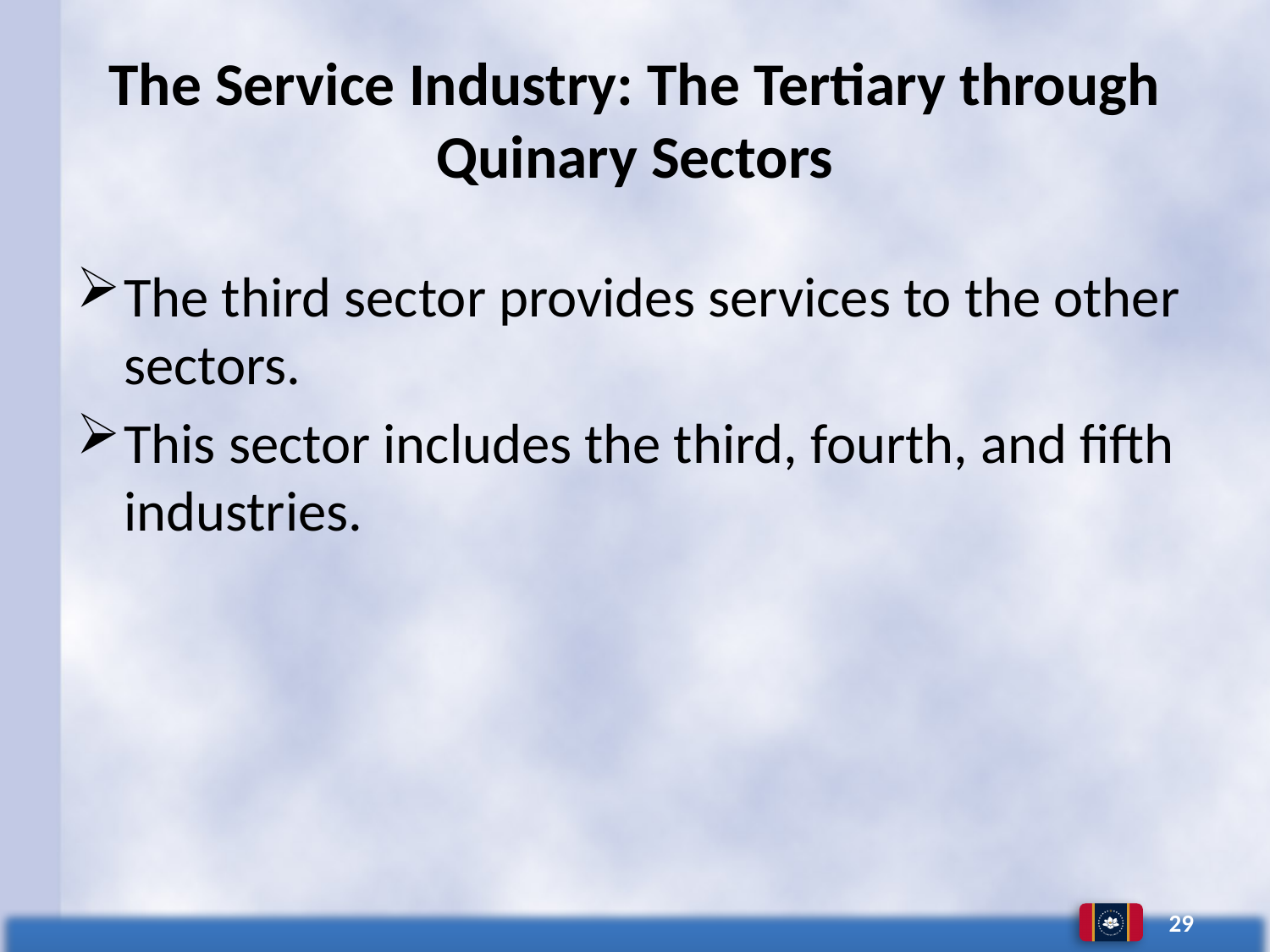

# The Service Industry: The Tertiary through Quinary Sectors
The third sector provides services to the other sectors.
This sector includes the third, fourth, and fifth industries.
29